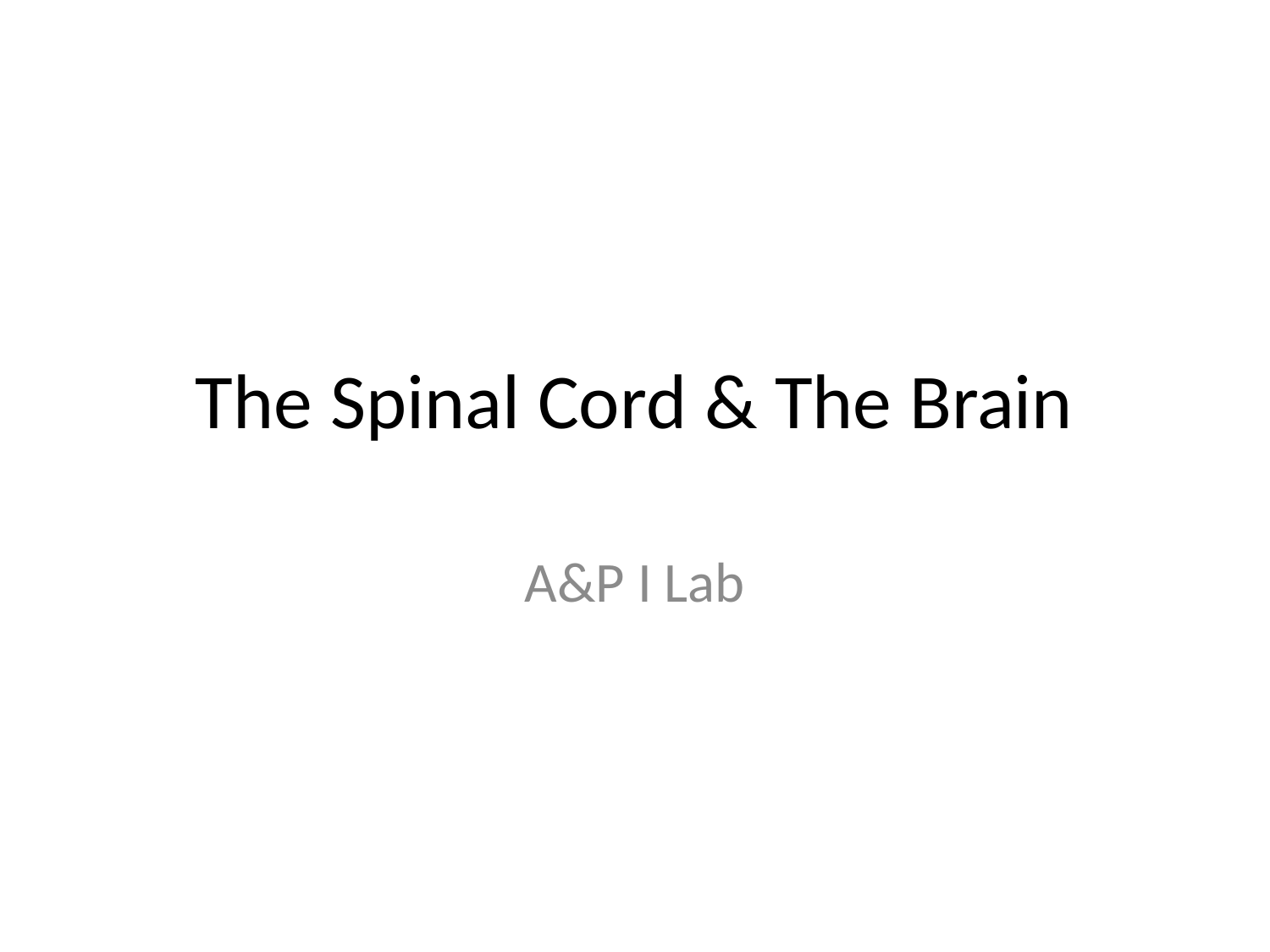

# The Spinal Cord & The Brain
A&P I Lab